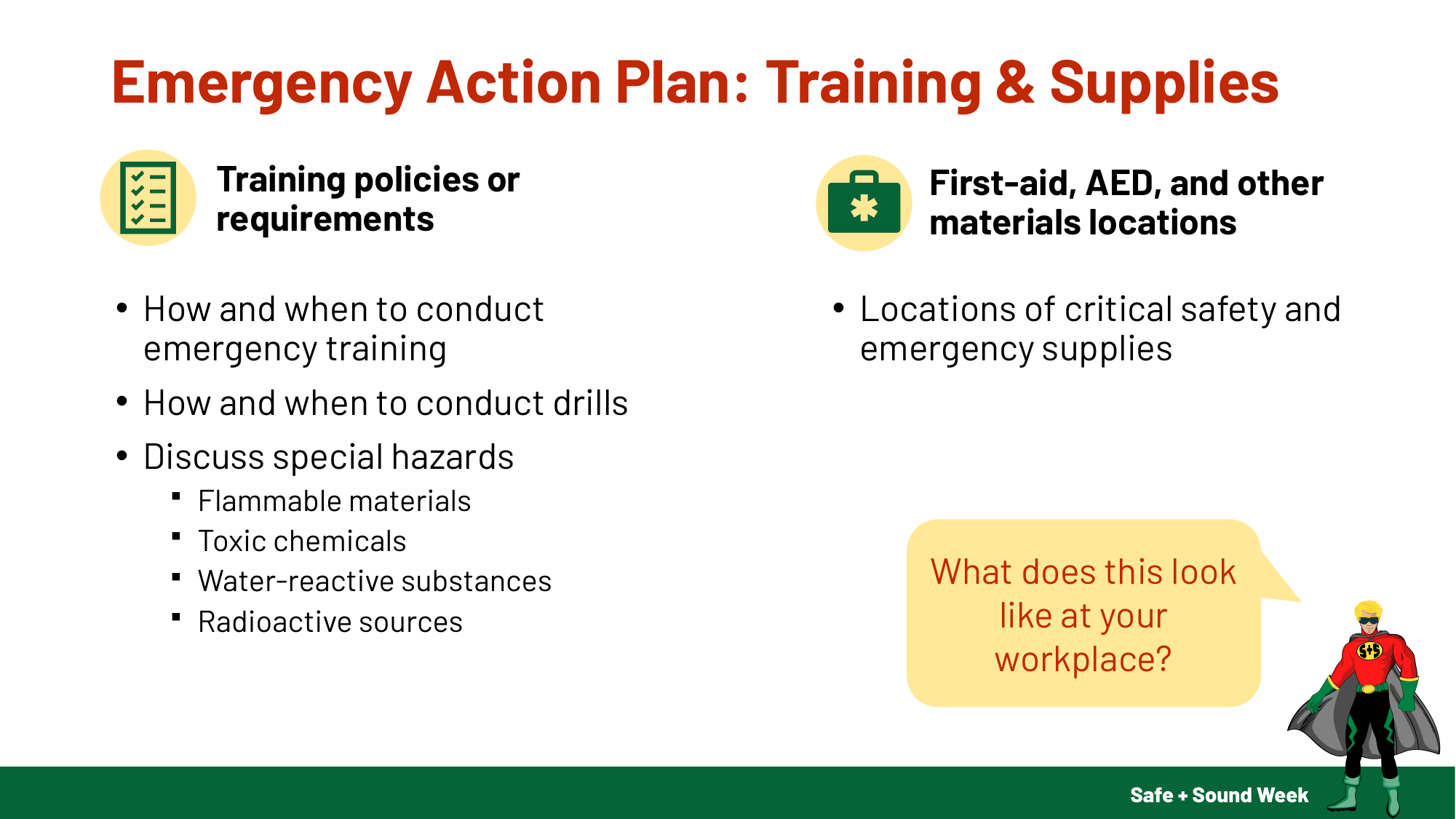

# Emergency Action Plan: Training & Supplies

Training policies or requirements

First-aid, AED, and other materials locations

How and when to conduct emergency training
How and when to conduct drills
Discuss special hazards
Flammable materials
Toxic chemicals
Water-reactive substances
Radioactive sources

Locations of critical safety and emergency supplies
What does this look like at your workplace?